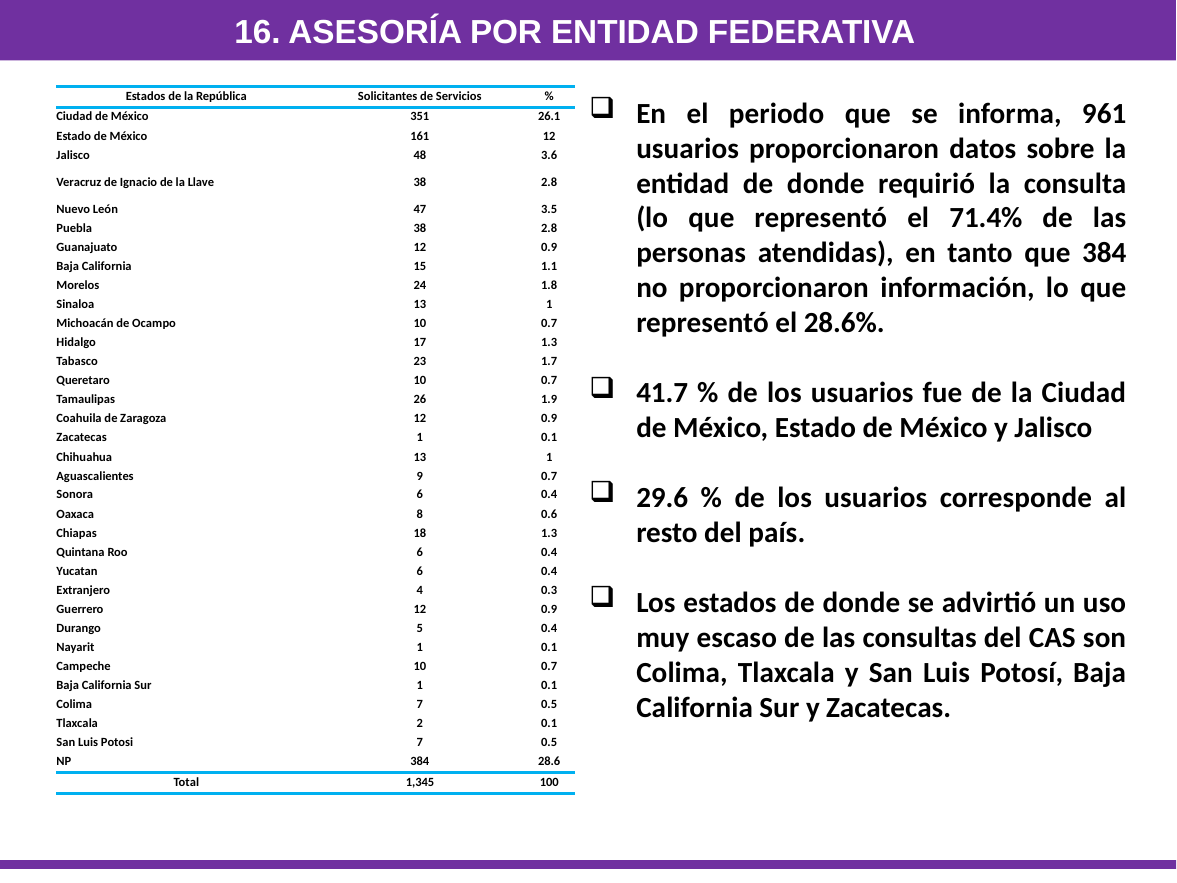

16. Asesoría por Entidad Federativa
En el periodo que se informa, 961 usuarios proporcionaron datos sobre la entidad de donde requirió la consulta (lo que representó el 71.4% de las personas atendidas), en tanto que 384 no proporcionaron información, lo que representó el 28.6%.

41.7 % de los usuarios fue de la Ciudad de México, Estado de México y Jalisco

29.6 % de los usuarios corresponde al resto del país.

Los estados de donde se advirtió un uso muy escaso de las consultas del CAS son Colima, Tlaxcala y San Luis Potosí, Baja California Sur y Zacatecas.
| Estados de la República | Solicitantes de Servicios | % |
| --- | --- | --- |
| Ciudad de México | 351 | 26.1 |
| Estado de México | 161 | 12 |
| Jalisco | 48 | 3.6 |
| Veracruz de Ignacio de la Llave | 38 | 2.8 |
| Nuevo León | 47 | 3.5 |
| Puebla | 38 | 2.8 |
| Guanajuato | 12 | 0.9 |
| Baja California | 15 | 1.1 |
| Morelos | 24 | 1.8 |
| Sinaloa | 13 | 1 |
| Michoacán de Ocampo | 10 | 0.7 |
| Hidalgo | 17 | 1.3 |
| Tabasco | 23 | 1.7 |
| Queretaro | 10 | 0.7 |
| Tamaulipas | 26 | 1.9 |
| Coahuila de Zaragoza | 12 | 0.9 |
| Zacatecas | 1 | 0.1 |
| Chihuahua | 13 | 1 |
| Aguascalientes | 9 | 0.7 |
| Sonora | 6 | 0.4 |
| Oaxaca | 8 | 0.6 |
| Chiapas | 18 | 1.3 |
| Quintana Roo | 6 | 0.4 |
| Yucatan | 6 | 0.4 |
| Extranjero | 4 | 0.3 |
| Guerrero | 12 | 0.9 |
| Durango | 5 | 0.4 |
| Nayarit | 1 | 0.1 |
| Campeche | 10 | 0.7 |
| Baja California Sur | 1 | 0.1 |
| Colima | 7 | 0.5 |
| Tlaxcala | 2 | 0.1 |
| San Luis Potosi | 7 | 0.5 |
| NP | 384 | 28.6 |
| Total | 1,345 | 100 |